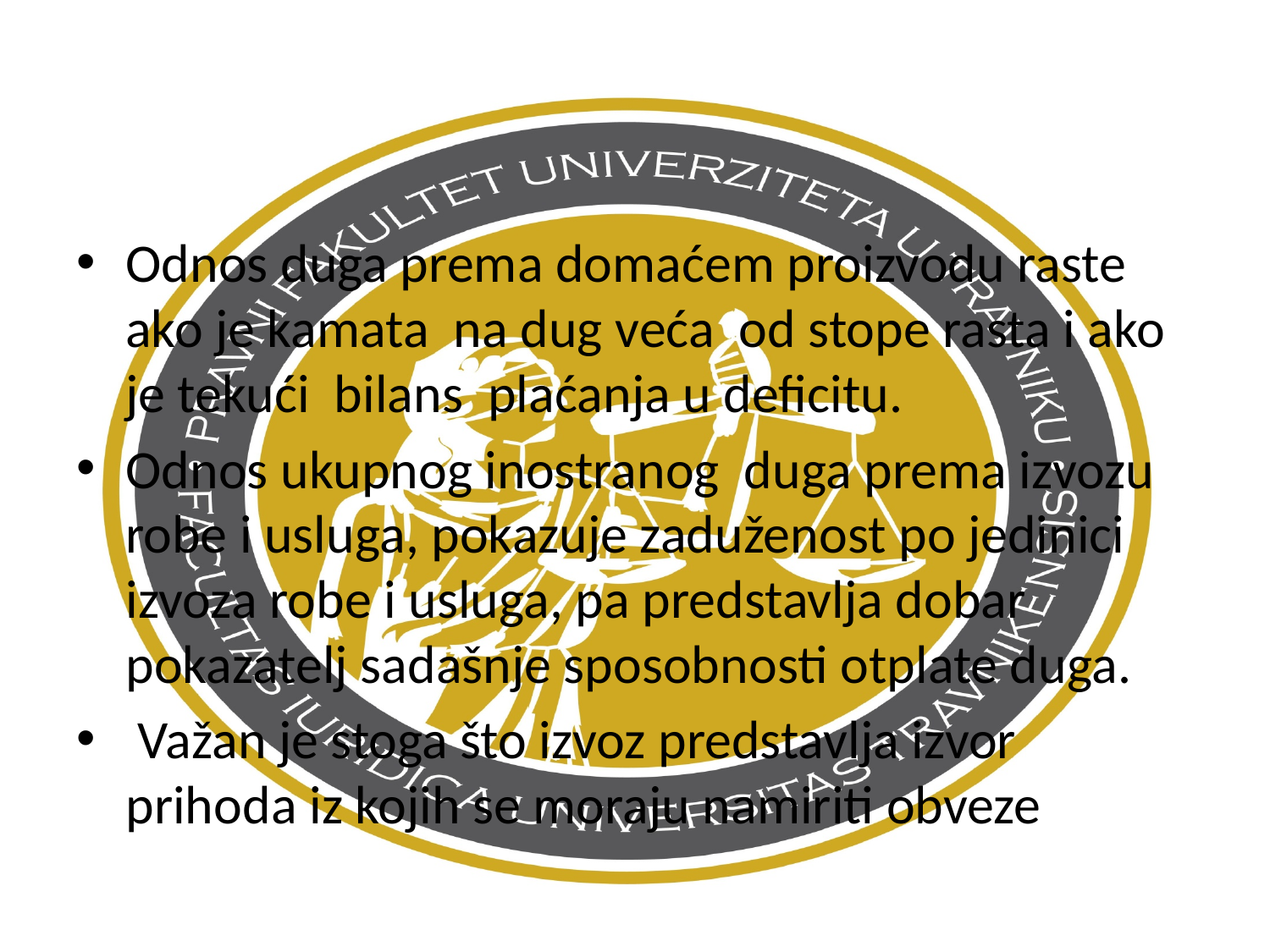

Odnos duga prema domaćem proizvodu raste ako je kamata  na dug veća  od stope rasta i ako je tekući  bilans  plaćanja u deficitu.
Odnos ukupnog inostranog  duga prema izvozu robe i usluga, pokazuje zaduženost po jedinici izvoza robe i usluga, pa predstavlja dobar pokazatelj sadašnje sposobnosti otplate duga.
 Važan je stoga što izvoz predstavlja izvor prihoda iz kojih se moraju namiriti obveze